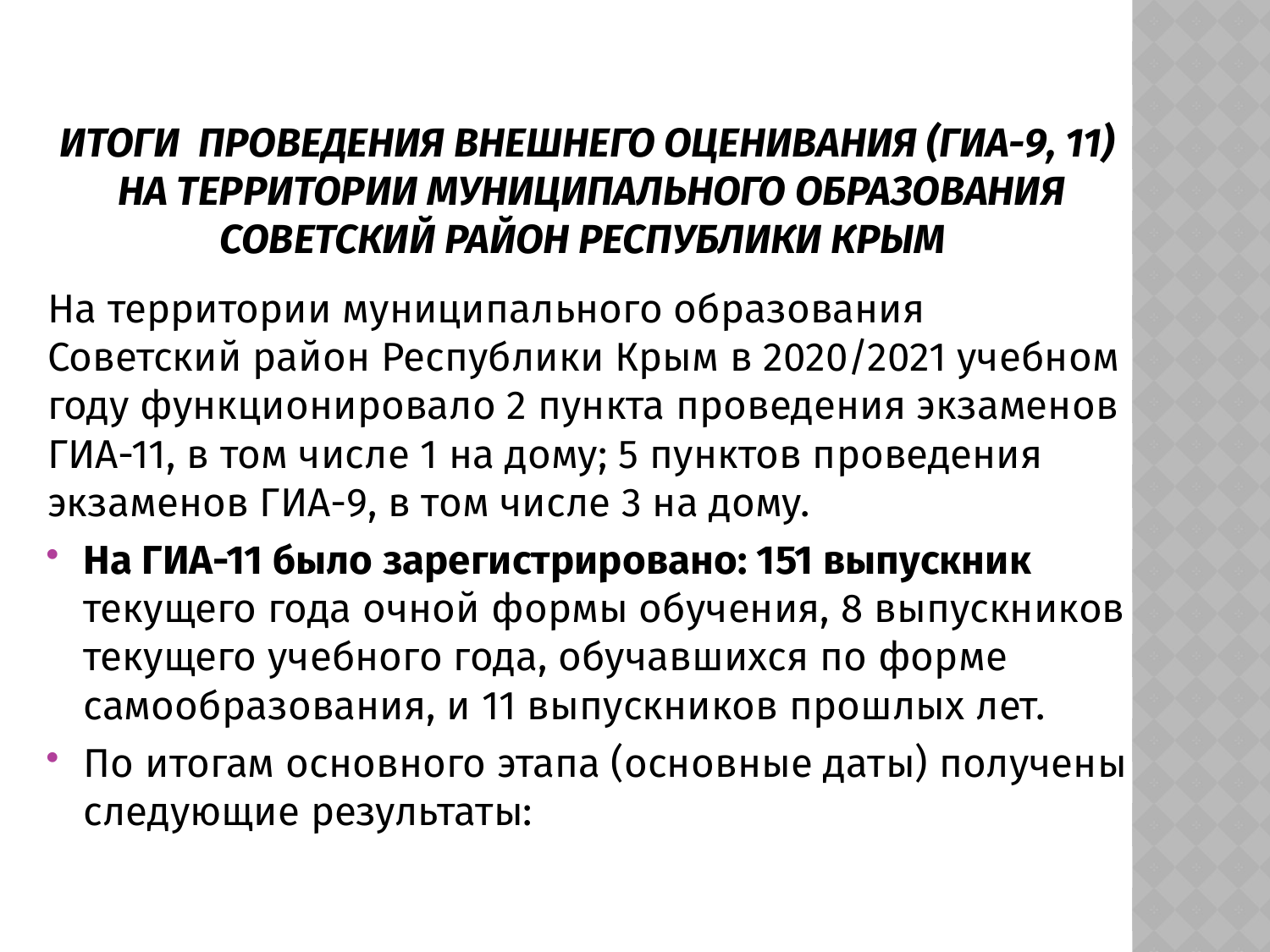

# Итоги  проведения внешнего оценивания (ГИА-9, 11)  на территории муниципального образования Советский район Республики Крым
На территории муниципального образования Советский район Республики Крым в 2020/2021 учебном году функционировало 2 пункта проведения экзаменов ГИА-11, в том числе 1 на дому; 5 пунктов проведения экзаменов ГИА-9, в том числе 3 на дому.
На ГИА-11 было зарегистрировано: 151 выпускник текущего года очной формы обучения, 8 выпускников текущего учебного года, обучавшихся по форме самообразования, и 11 выпускников прошлых лет.
По итогам основного этапа (основные даты) получены следующие результаты: